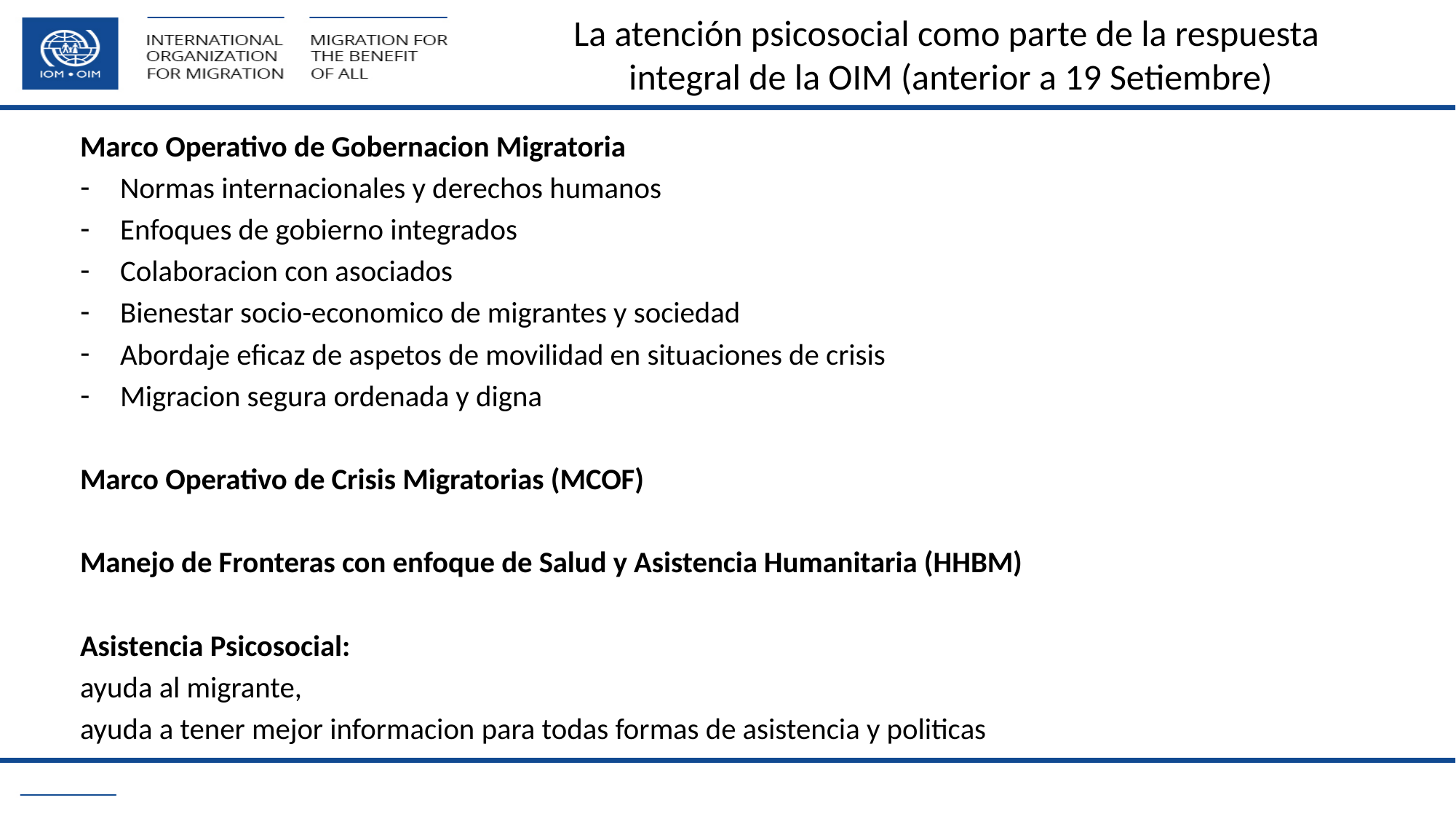

# La atención psicosocial como parte de la respuesta integral de la OIM (anterior a 19 Setiembre)
Marco Operativo de Gobernacion Migratoria
Normas internacionales y derechos humanos
Enfoques de gobierno integrados
Colaboracion con asociados
Bienestar socio-economico de migrantes y sociedad
Abordaje eficaz de aspetos de movilidad en situaciones de crisis
Migracion segura ordenada y digna

Marco Operativo de Crisis Migratorias (MCOF)

Manejo de Fronteras con enfoque de Salud y Asistencia Humanitaria (HHBM)

Asistencia Psicosocial:
ayuda al migrante,
ayuda a tener mejor informacion para todas formas de asistencia y politicas